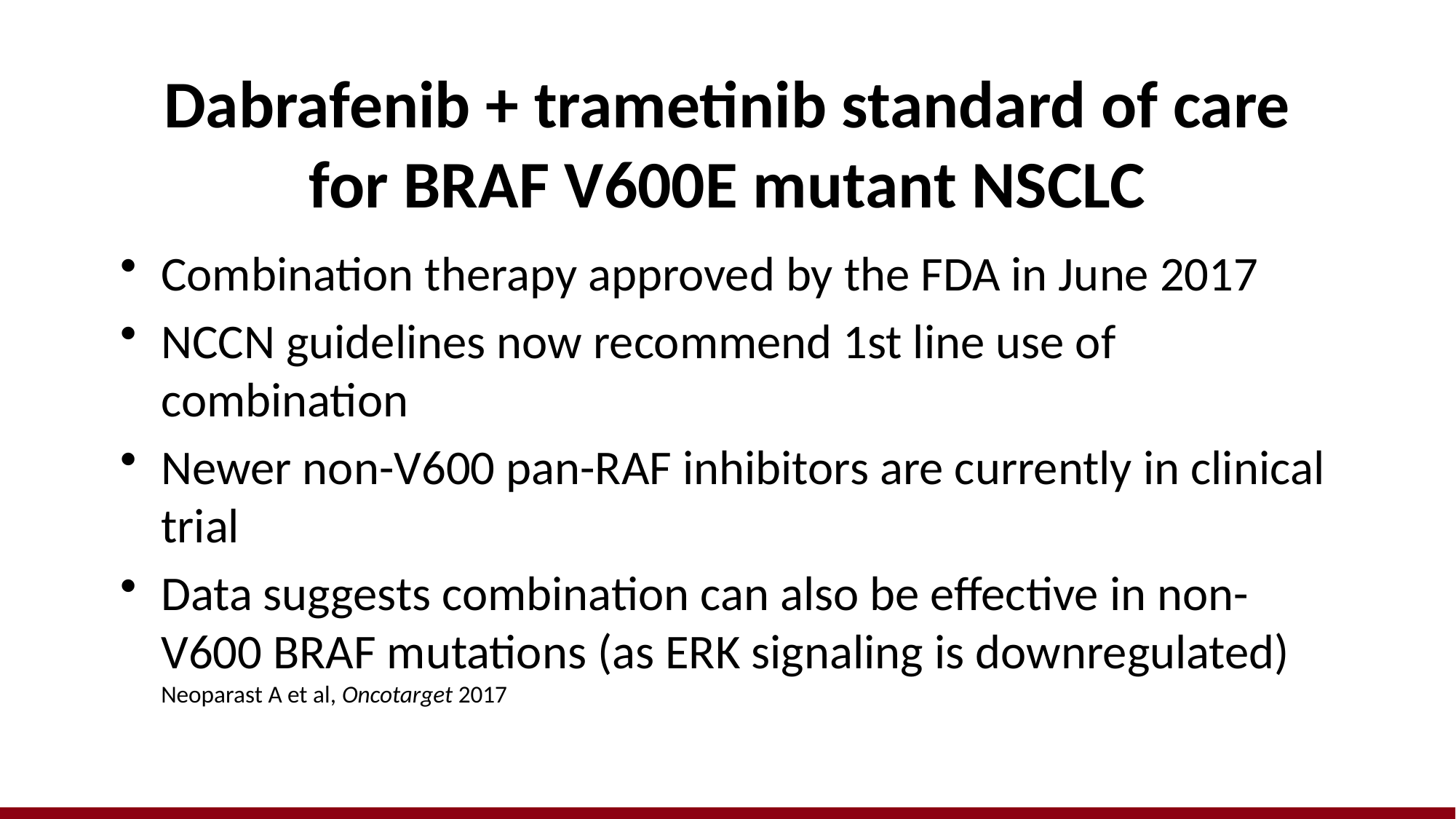

# Dabrafenib + trametinib standard of care for BRAF V600E mutant NSCLC
Combination therapy approved by the FDA in June 2017
NCCN guidelines now recommend 1st line use of combination
Newer non-V600 pan-RAF inhibitors are currently in clinical trial
Data suggests combination can also be effective in non-V600 BRAF mutations (as ERK signaling is downregulated) Neoparast A et al, Oncotarget 2017